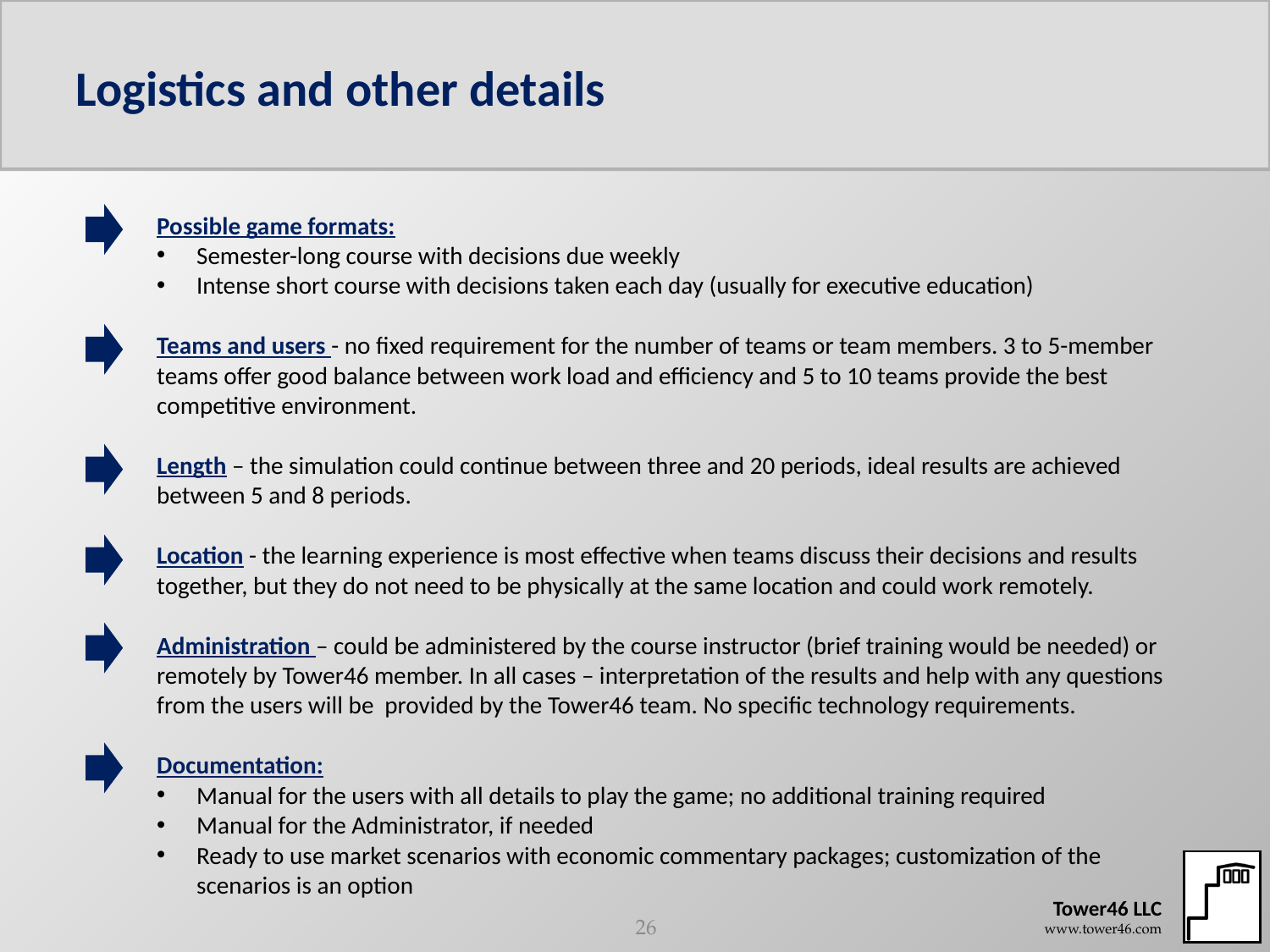

# Logistics and other details
Possible game formats:
Semester-long course with decisions due weekly
Intense short course with decisions taken each day (usually for executive education)

Teams and users - no fixed requirement for the number of teams or team members. 3 to 5-member teams offer good balance between work load and efficiency and 5 to 10 teams provide the best competitive environment.

Length – the simulation could continue between three and 20 periods, ideal results are achieved between 5 and 8 periods.

Location - the learning experience is most effective when teams discuss their decisions and results together, but they do not need to be physically at the same location and could work remotely.

Administration – could be administered by the course instructor (brief training would be needed) or remotely by Tower46 member. In all cases – interpretation of the results and help with any questions from the users will be  provided by the Tower46 team. No specific technology requirements.

Documentation:
Manual for the users with all details to play the game; no additional training required
Manual for the Administrator, if needed
Ready to use market scenarios with economic commentary packages; customization of the scenarios is an option

26